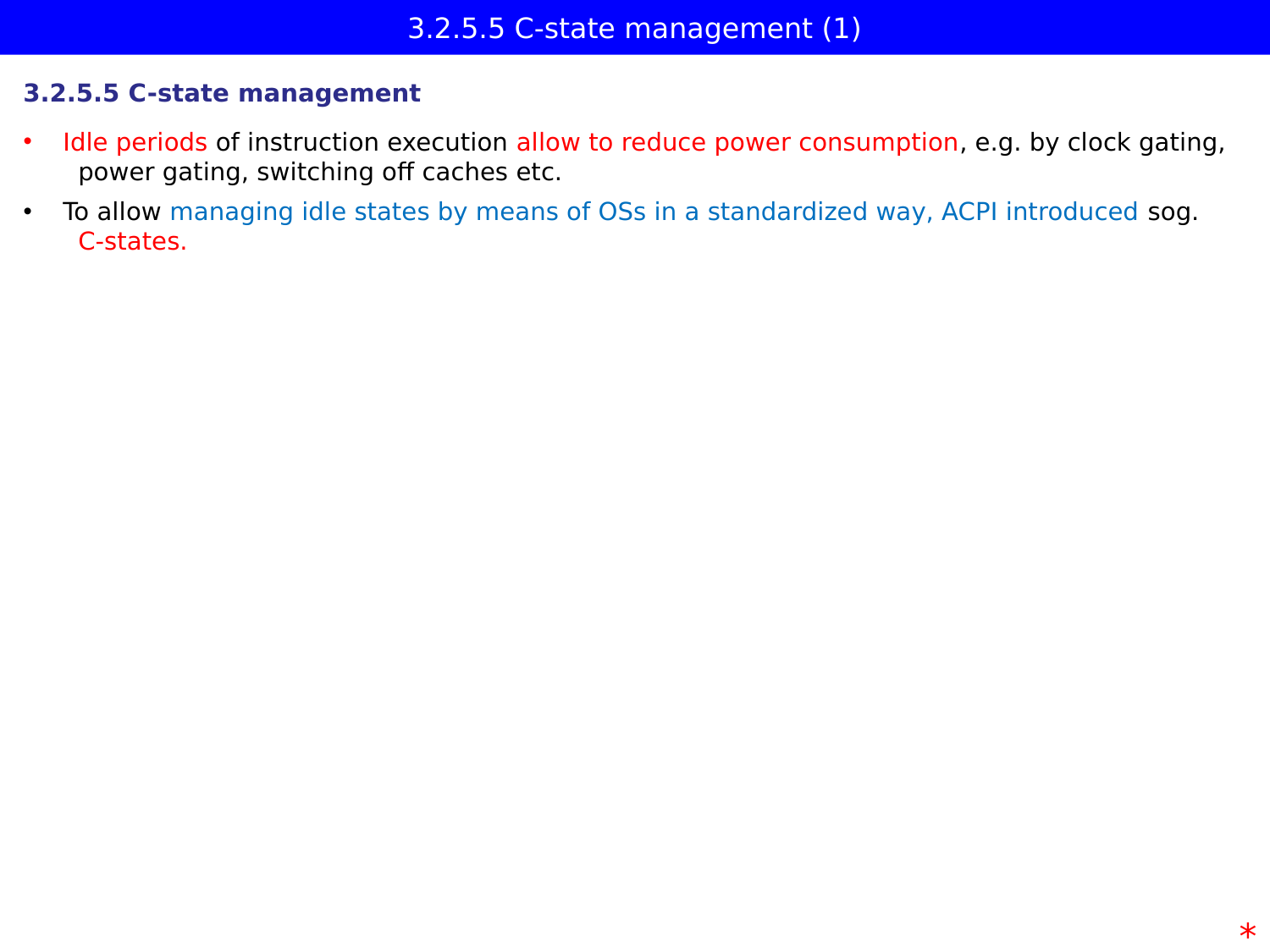

# 3.2.5.5 C-state management (1)
3.2.5.5 C-state management
Idle periods of instruction execution allow to reduce power consumption, e.g. by clock gating,
       power gating, switching off caches etc.
To allow managing idle states by means of OSs in a standardized way, ACPI introduced sog.
       C-states.
*